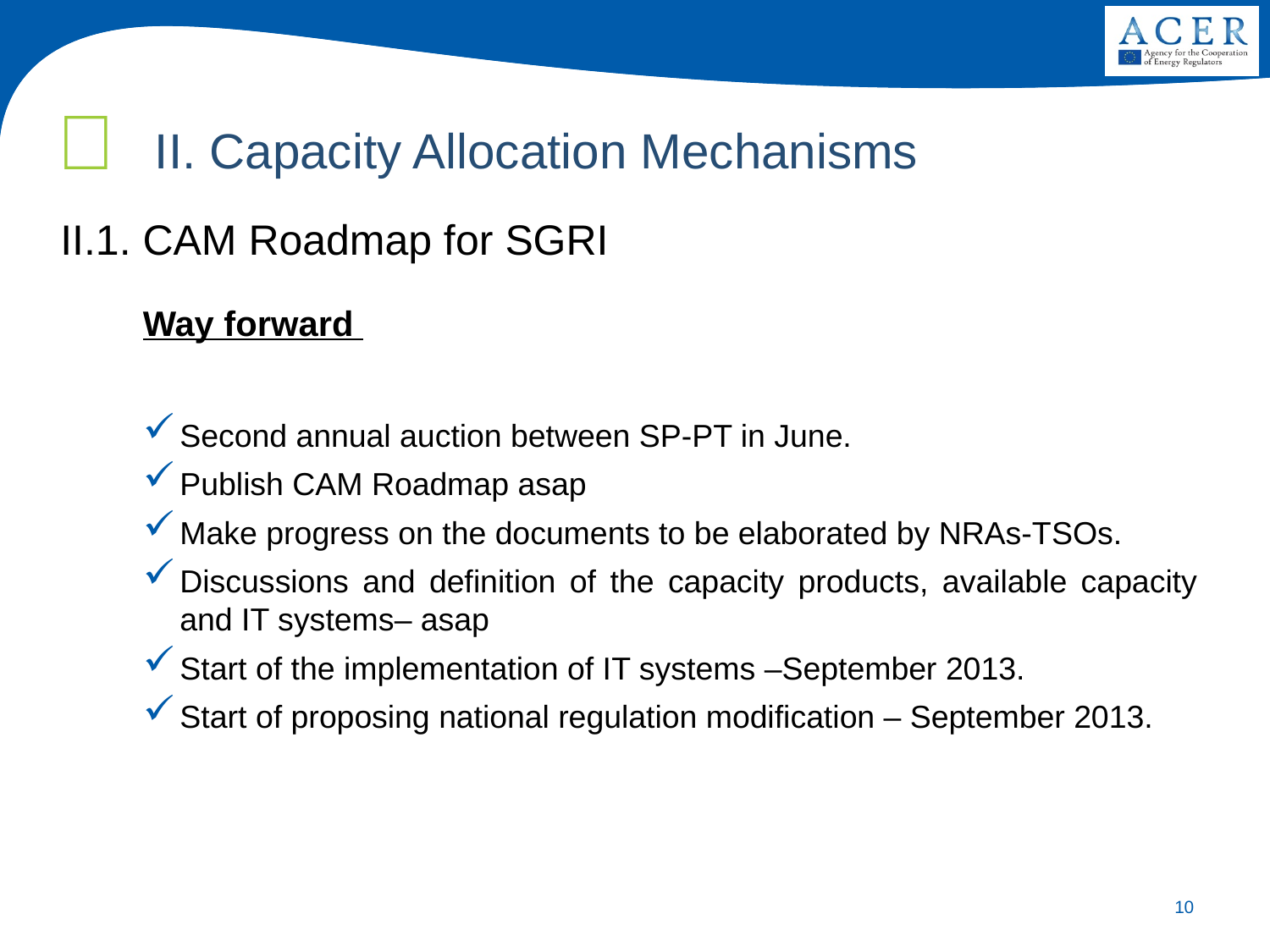

II. Capacity Allocation Mechanisms
II.1. CAM Roadmap for SGRI
Way forward

Second annual auction between SP-PT in June.
Publish CAM Roadmap asap
Make progress on the documents to be elaborated by NRAs-TSOs.
Discussions and definition of the capacity products, available capacity and IT systems– asap
Start of the implementation of IT systems –September 2013.
Start of proposing national regulation modification – September 2013.